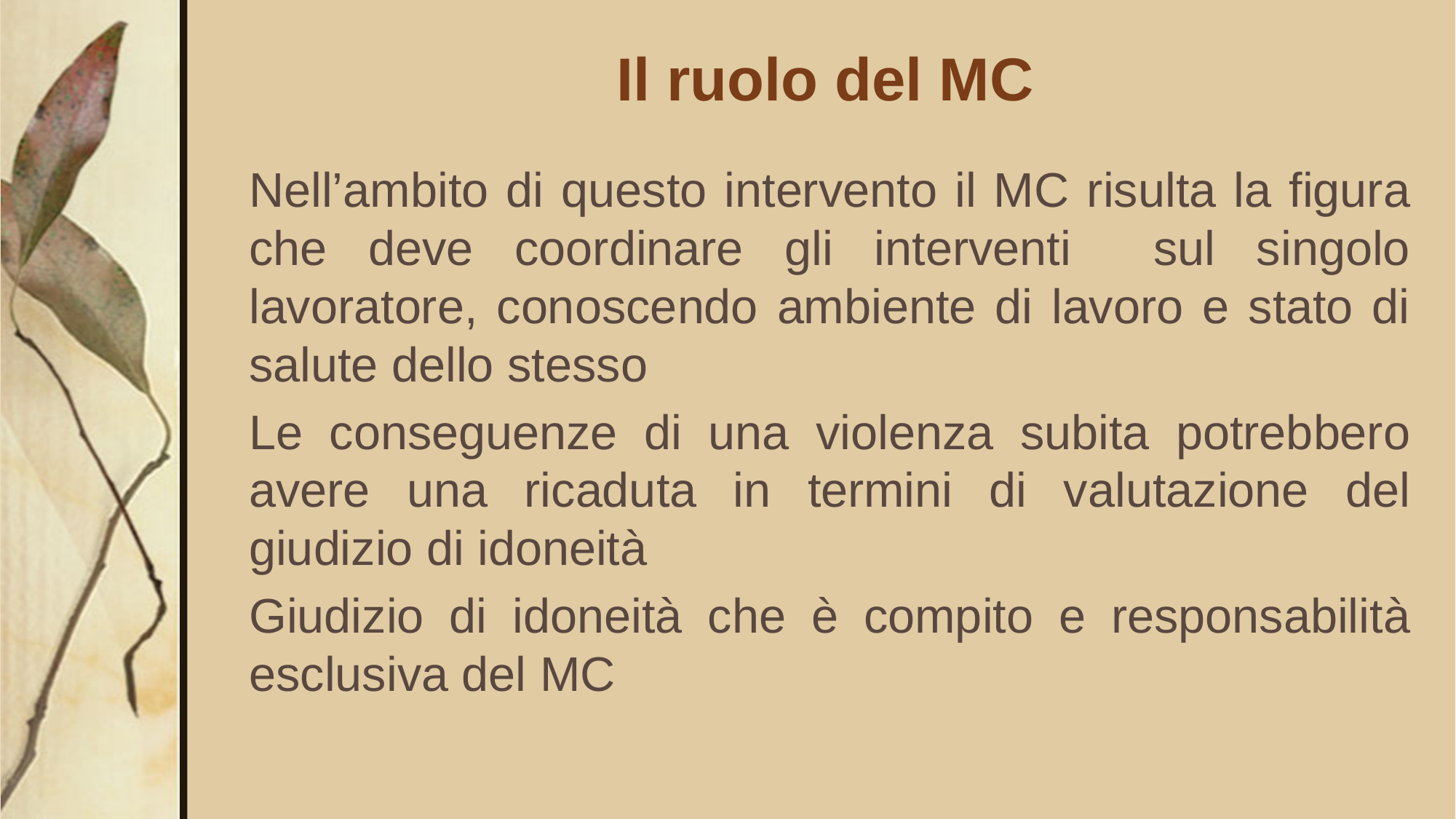

# Il ruolo del MC
Nell’ambito di questo intervento il MC risulta la figura che deve coordinare gli interventi  sul singolo lavoratore, conoscendo ambiente di lavoro e stato di salute dello stesso
Le conseguenze di una violenza subita potrebbero avere una ricaduta in termini di valutazione del giudizio di idoneità
Giudizio di idoneità che è compito e responsabilità esclusiva del MC